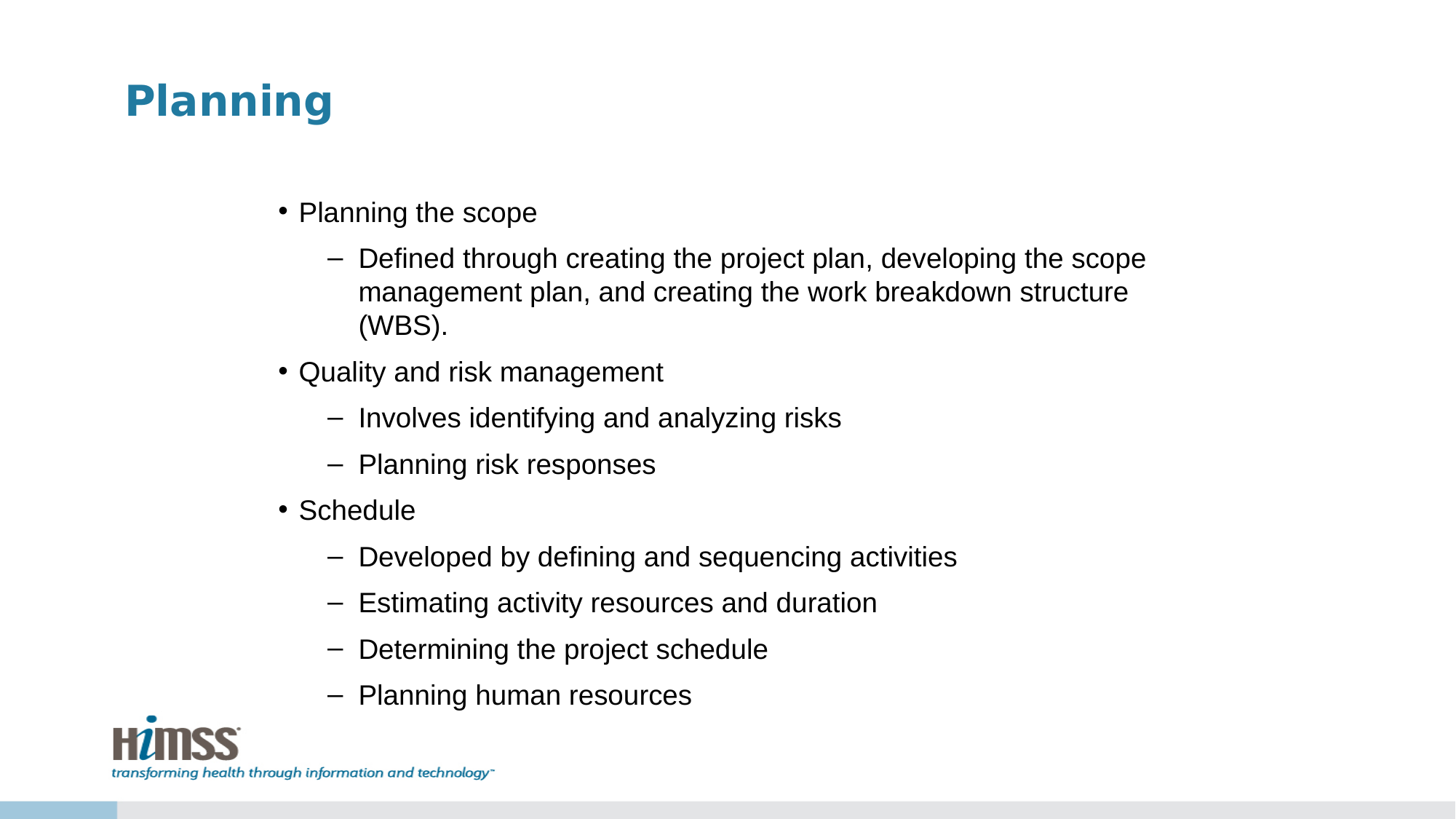

# Planning
Planning the scope
Defined through creating the project plan, developing the scope management plan, and creating the work breakdown structure (WBS).
Quality and risk management
Involves identifying and analyzing risks
Planning risk responses
Schedule
Developed by defining and sequencing activities
Estimating activity resources and duration
Determining the project schedule
Planning human resources